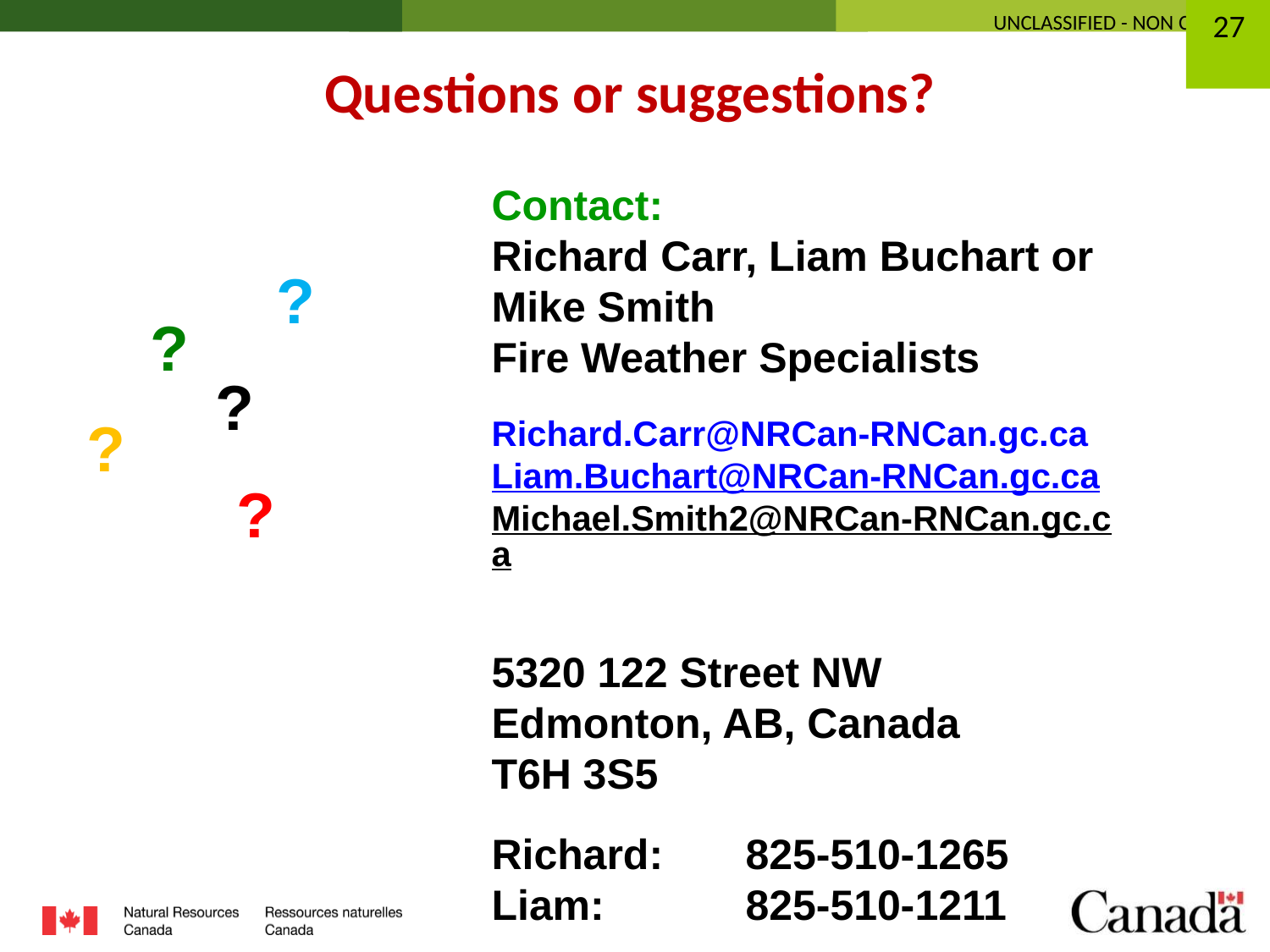

Questions or suggestions?
Contact:
Richard Carr, Liam Buchart or Mike Smith
Fire Weather Specialists

Richard.Carr@NRCan-RNCan.gc.ca
Liam.Buchart@NRCan-RNCan.gc.ca
Michael.Smith2@NRCan-RNCan.gc.ca

5320 122 Street NW
Edmonton, AB, Canada
T6H 3S5

Richard:	825-510-1265
Liam:		825-510-1211
?
?
?
?
?